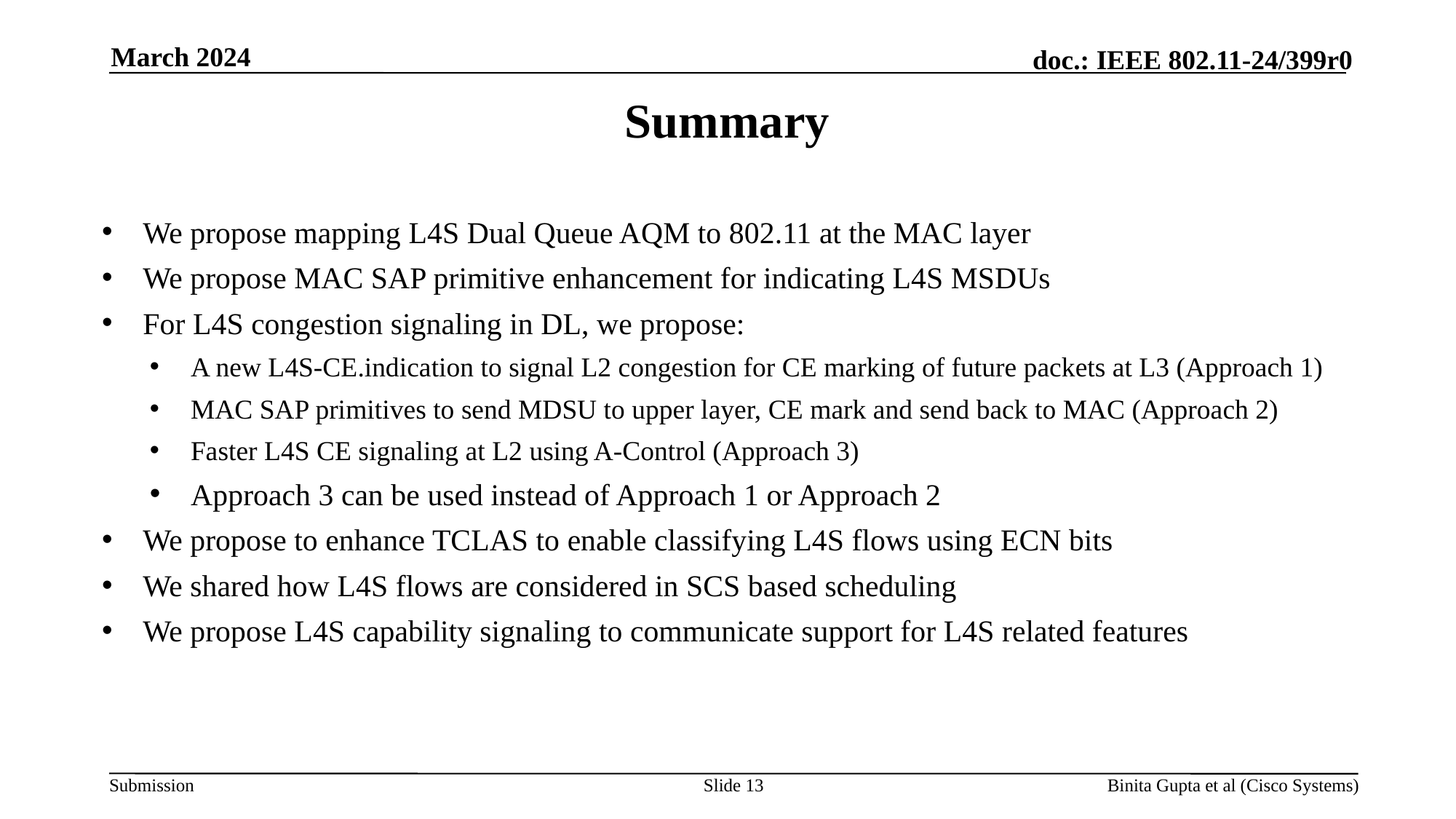

March 2024
# Summary
We propose mapping L4S Dual Queue AQM to 802.11 at the MAC layer
We propose MAC SAP primitive enhancement for indicating L4S MSDUs
For L4S congestion signaling in DL, we propose:
A new L4S-CE.indication to signal L2 congestion for CE marking of future packets at L3 (Approach 1)
MAC SAP primitives to send MDSU to upper layer, CE mark and send back to MAC (Approach 2)
Faster L4S CE signaling at L2 using A-Control (Approach 3)
Approach 3 can be used instead of Approach 1 or Approach 2
We propose to enhance TCLAS to enable classifying L4S flows using ECN bits
We shared how L4S flows are considered in SCS based scheduling
We propose L4S capability signaling to communicate support for L4S related features

Slide 13
Binita Gupta et al (Cisco Systems)